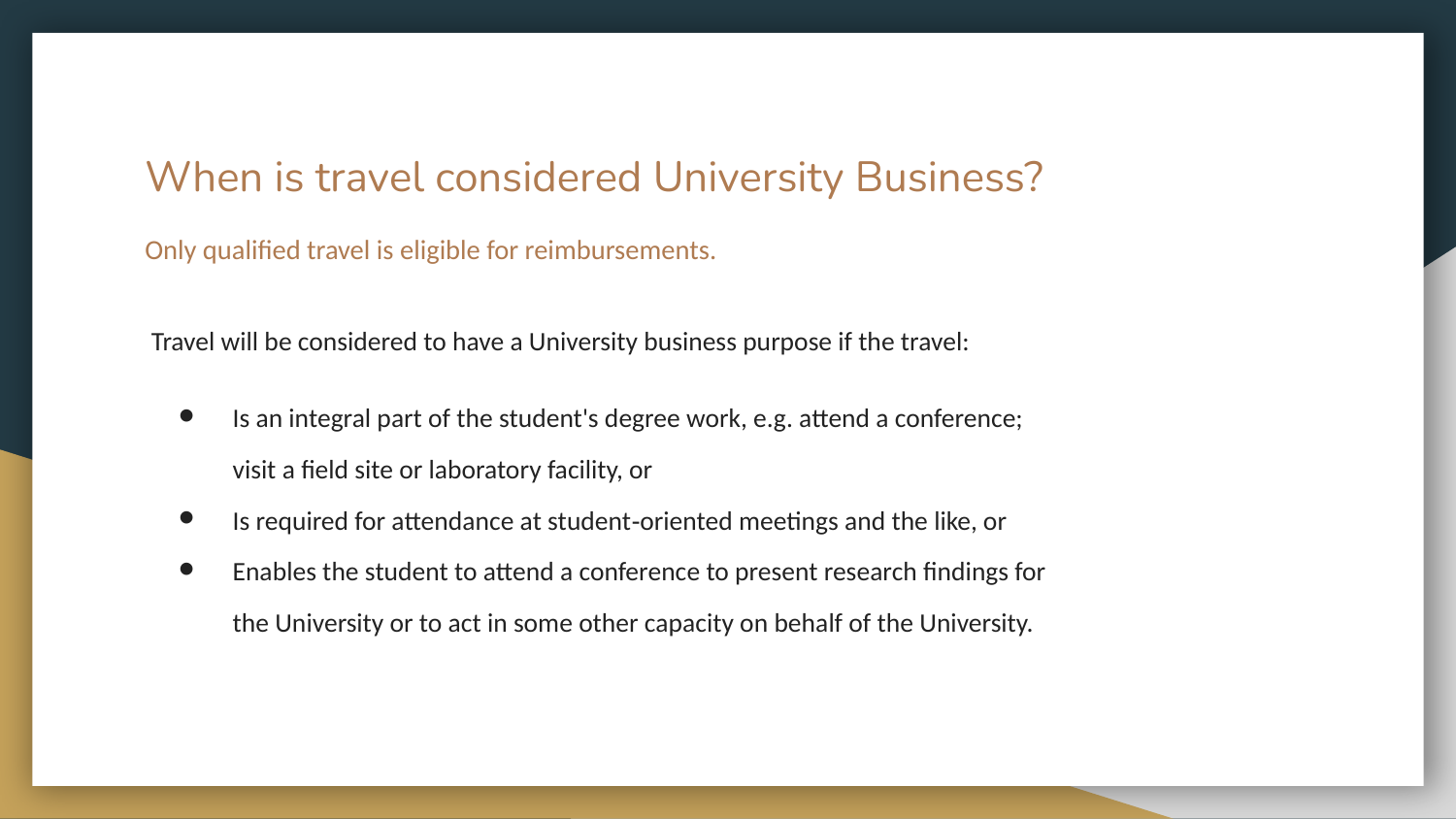

# When is travel considered University Business?
Only qualified travel is eligible for reimbursements.
Travel will be considered to have a University business purpose if the travel:
Is an integral part of the student's degree work, e.g. attend a conference; visit a field site or laboratory facility, or
Is required for attendance at student‐oriented meetings and the like, or
Enables the student to attend a conference to present research findings for the University or to act in some other capacity on behalf of the University.